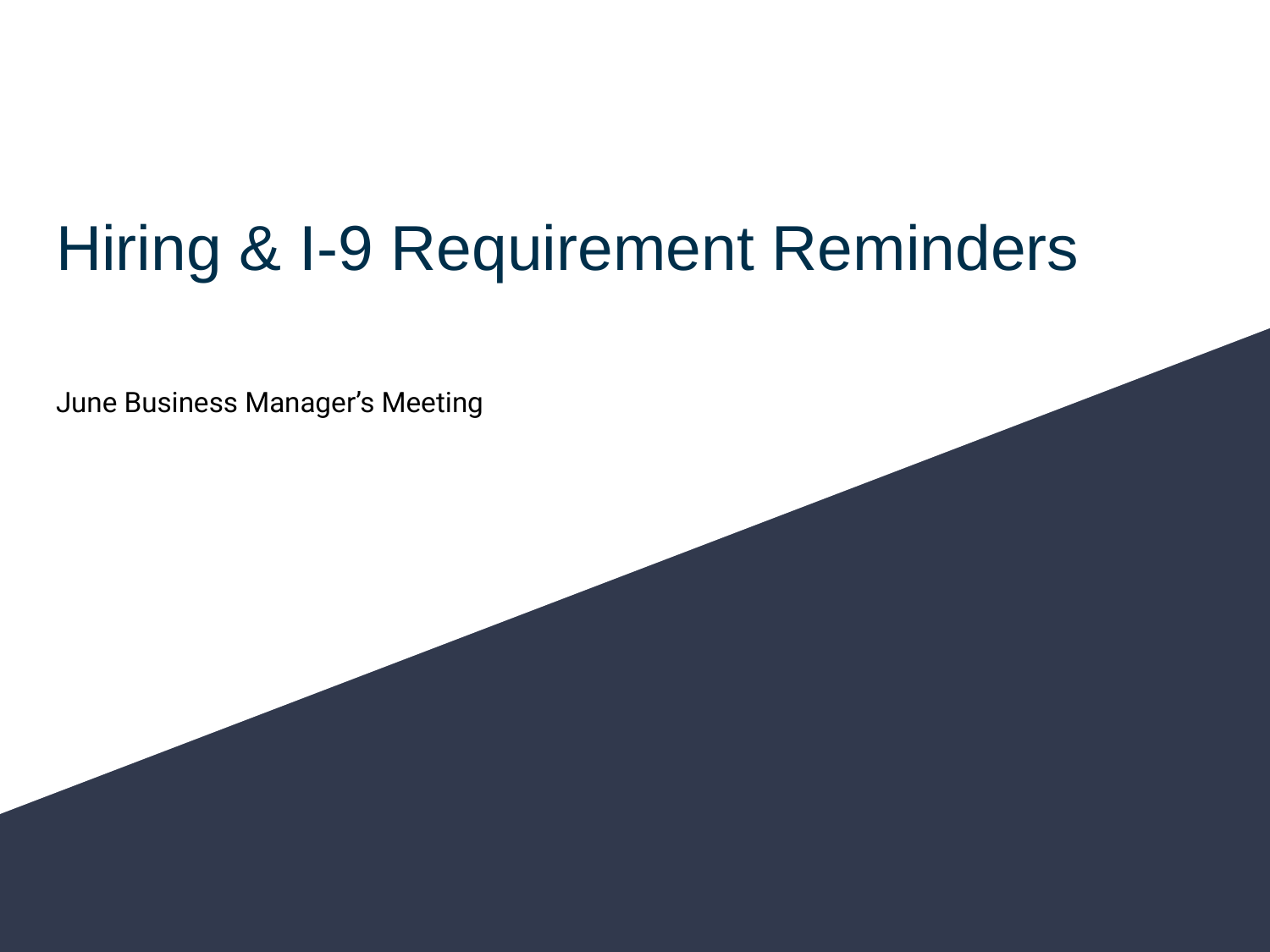

# Hiring & I-9 Requirement Reminders
June Business Manager’s Meeting